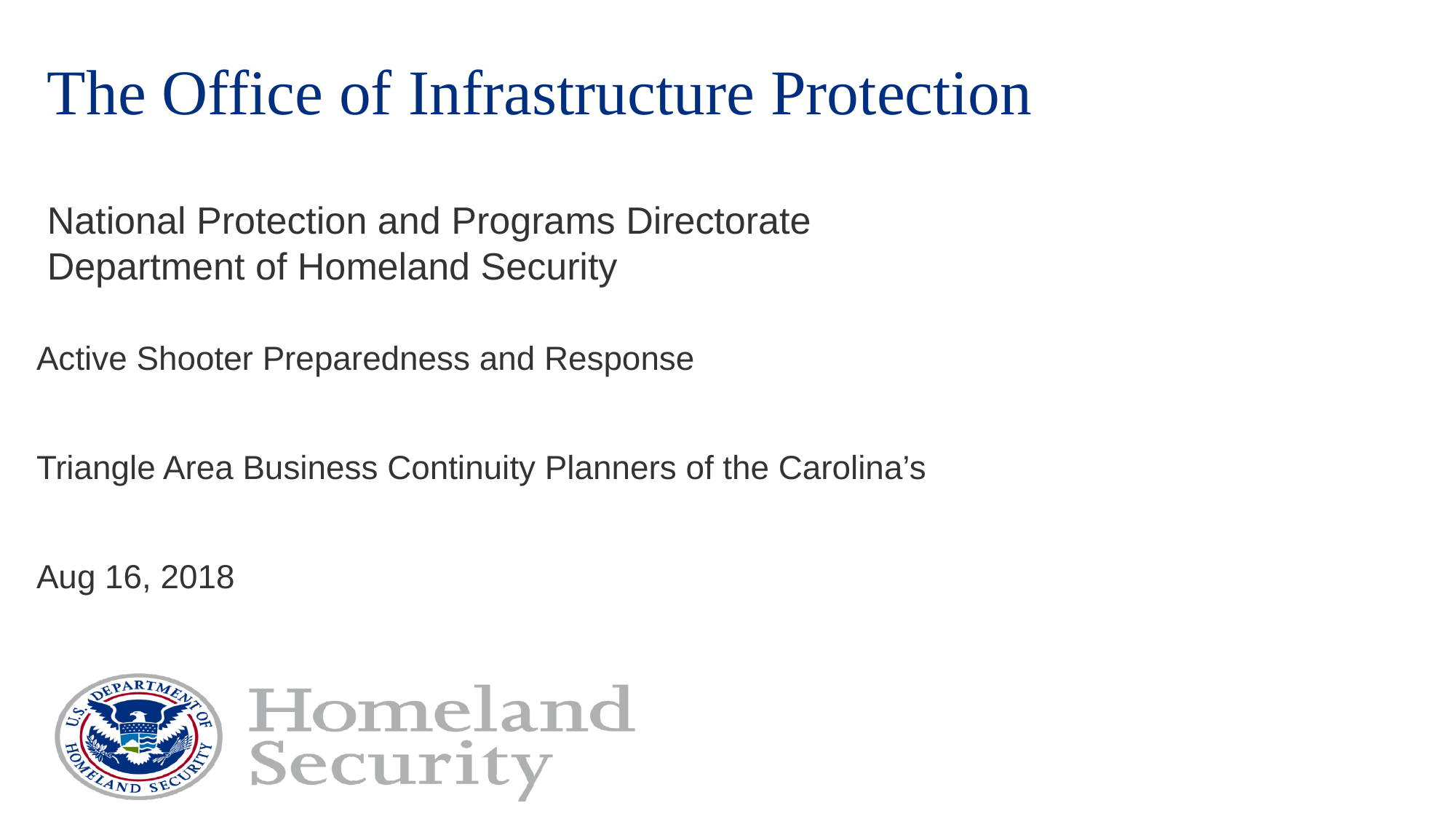

Active Shooter Preparedness and Response
Triangle Area Business Continuity Planners of the Carolina’s
Aug 16, 2018